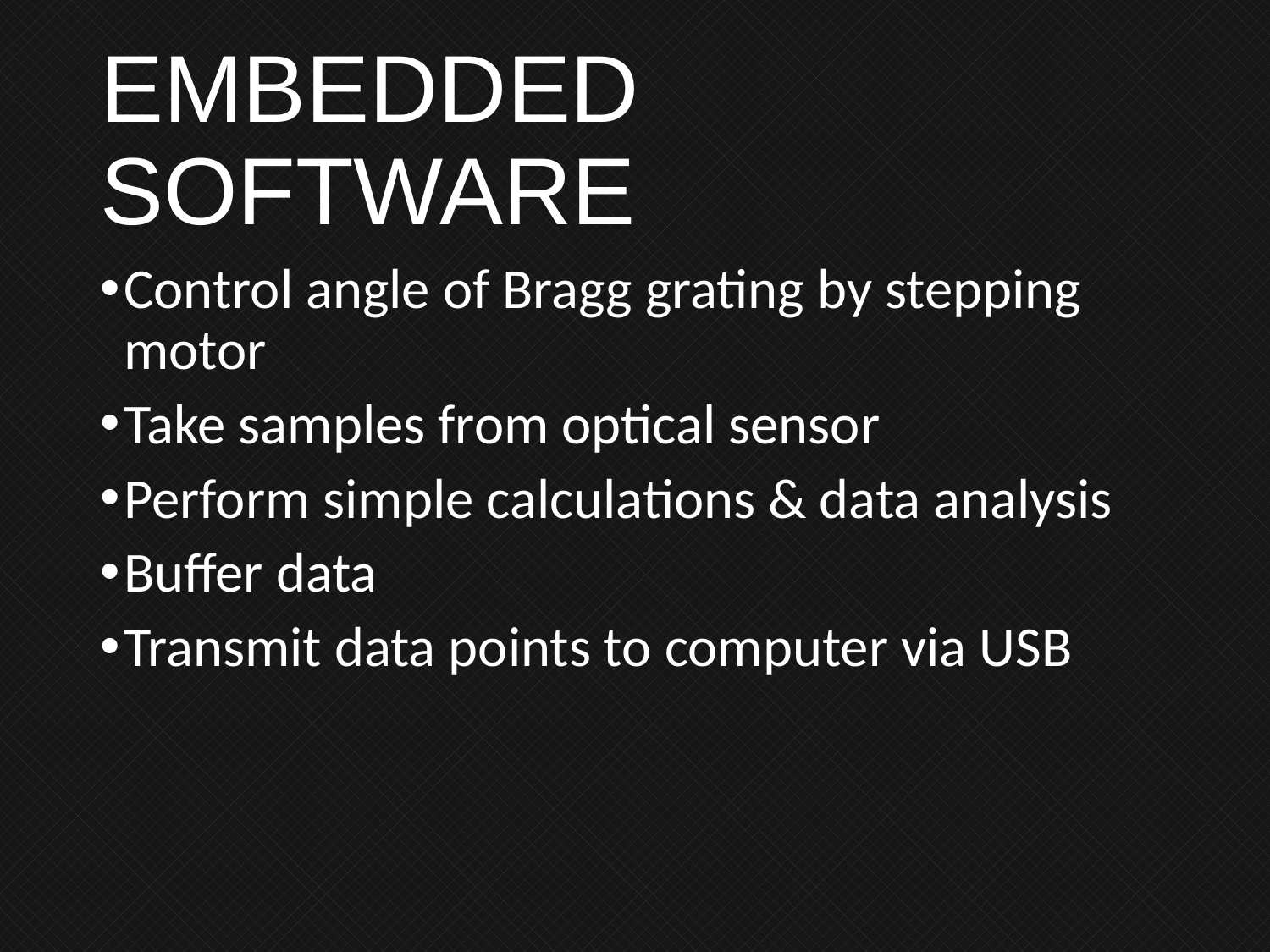

# EMBEDDED SOFTWARE
Control angle of Bragg grating by stepping motor
Take samples from optical sensor
Perform simple calculations & data analysis
Buffer data
Transmit data points to computer via USB